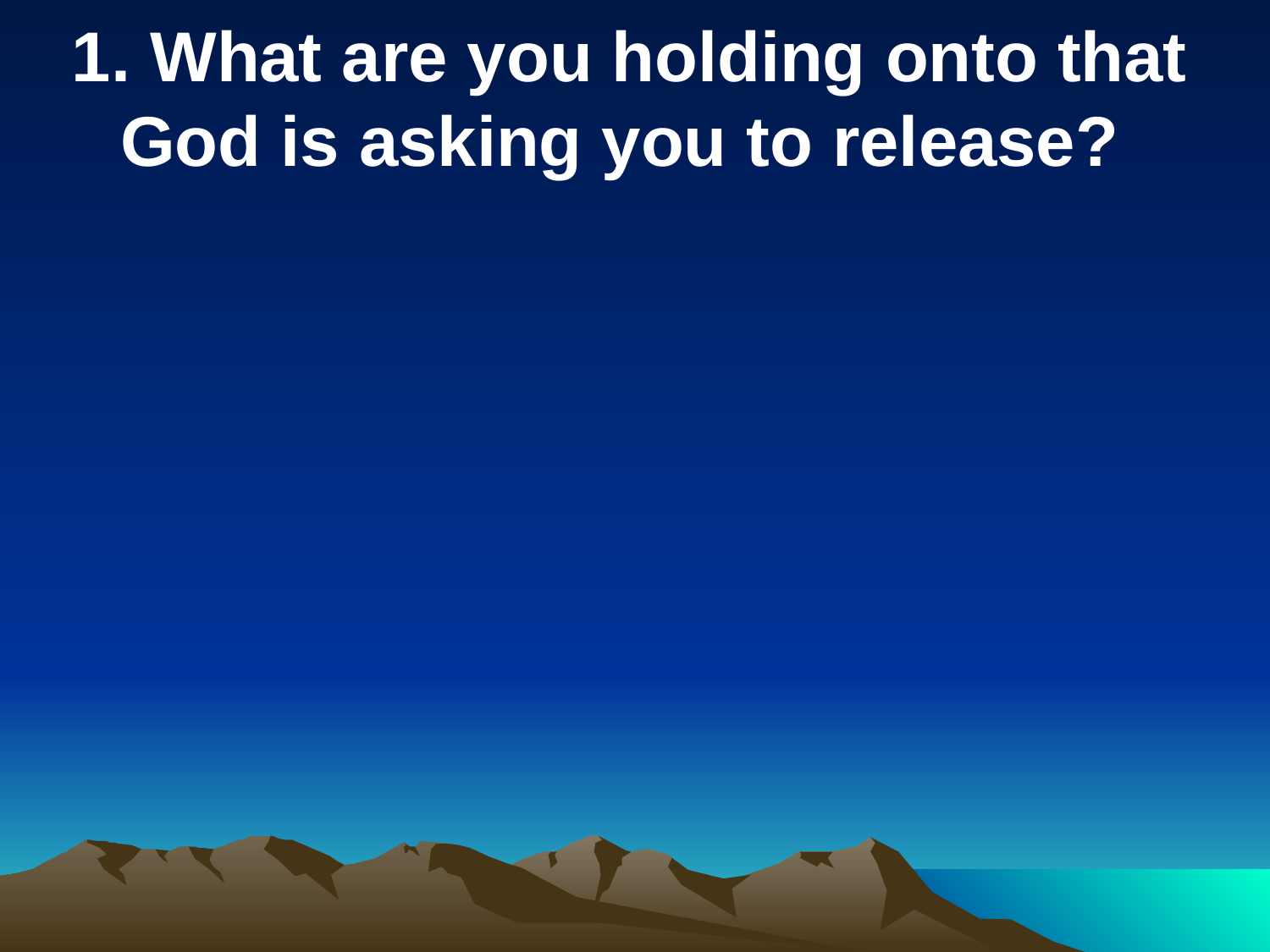

1. What are you holding onto that God is asking you to release?